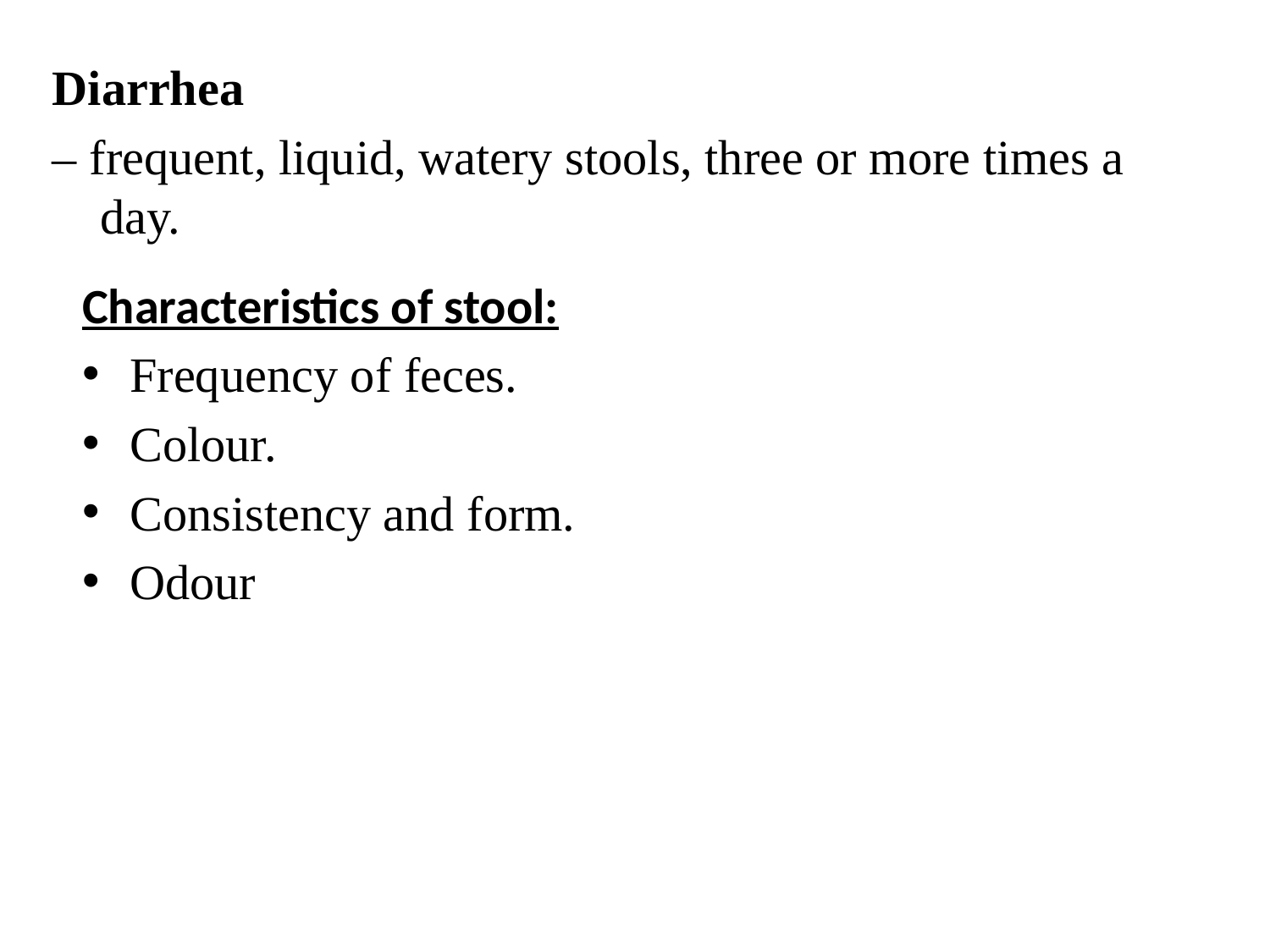

Diarrhea
– frequent, liquid, watery stools, three or more times a day.

Characteristics of stool:
Frequency of feces.
Colour.
Consistency and form.
Odour